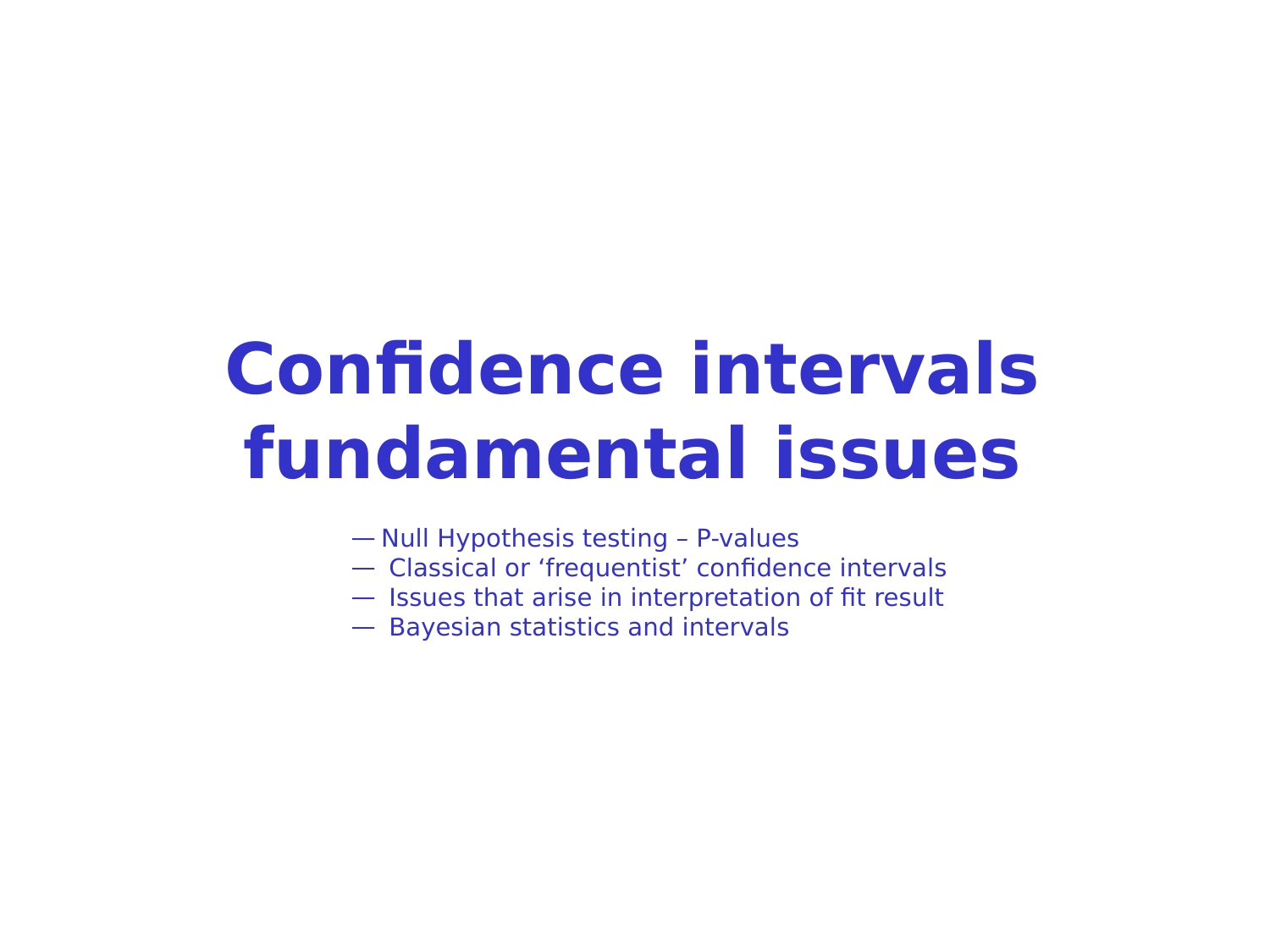

Confidence intervals
fundamental issues
Null Hypothesis testing – P-values
 Classical or ‘frequentist’ confidence intervals
 Issues that arise in interpretation of fit result
 Bayesian statistics and intervals
Wouter Verkerke, UCSB